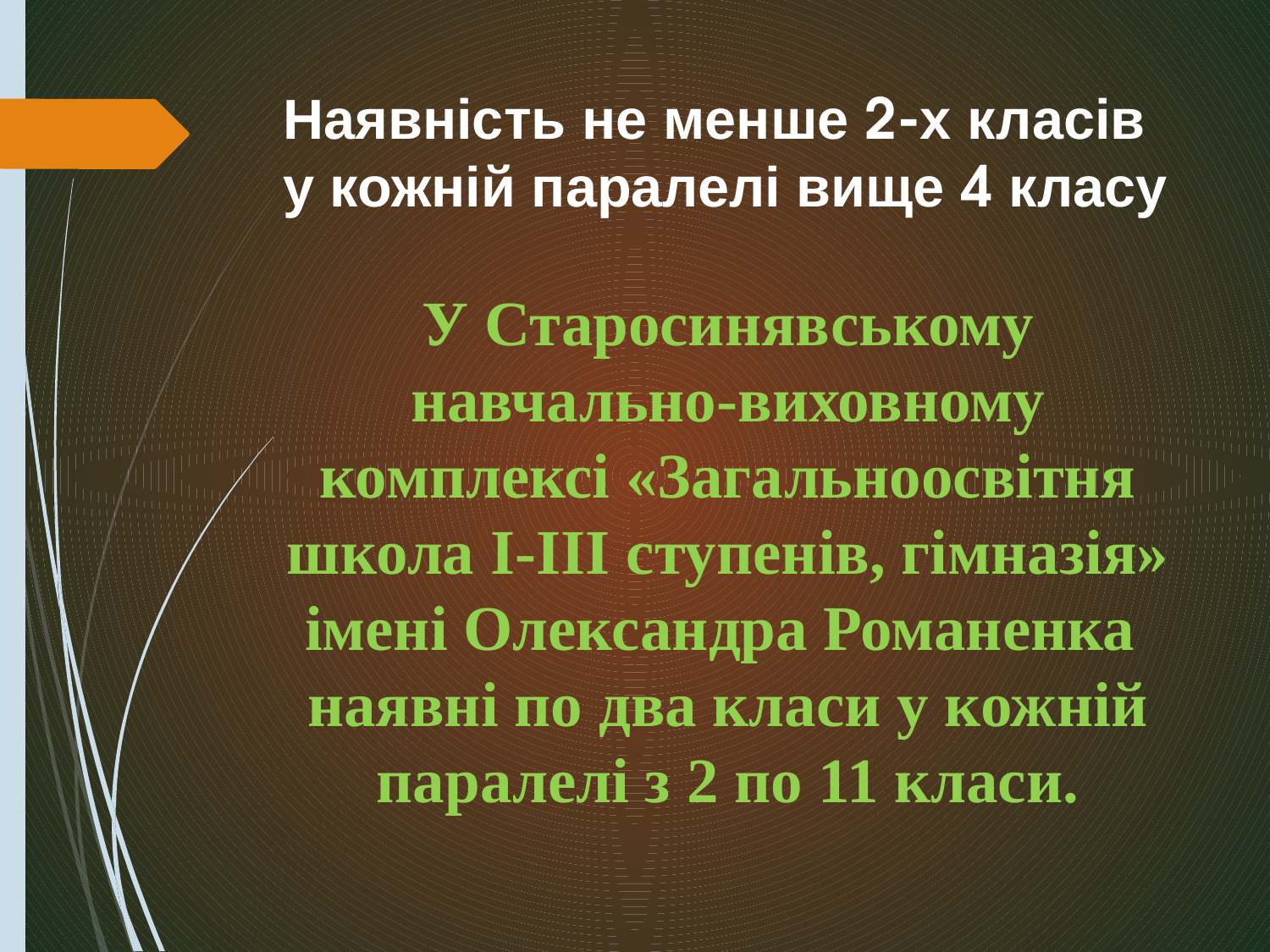

# Наявність не менше 2-х класів у кожній паралелі вище 4 класу
У Старосинявському навчально-виховному комплексі «Загальноосвітня школа І-ІІІ ступенів, гімназія» імені Олександра Романенка  наявні по два класи у кожній паралелі з 2 по 11 класи.